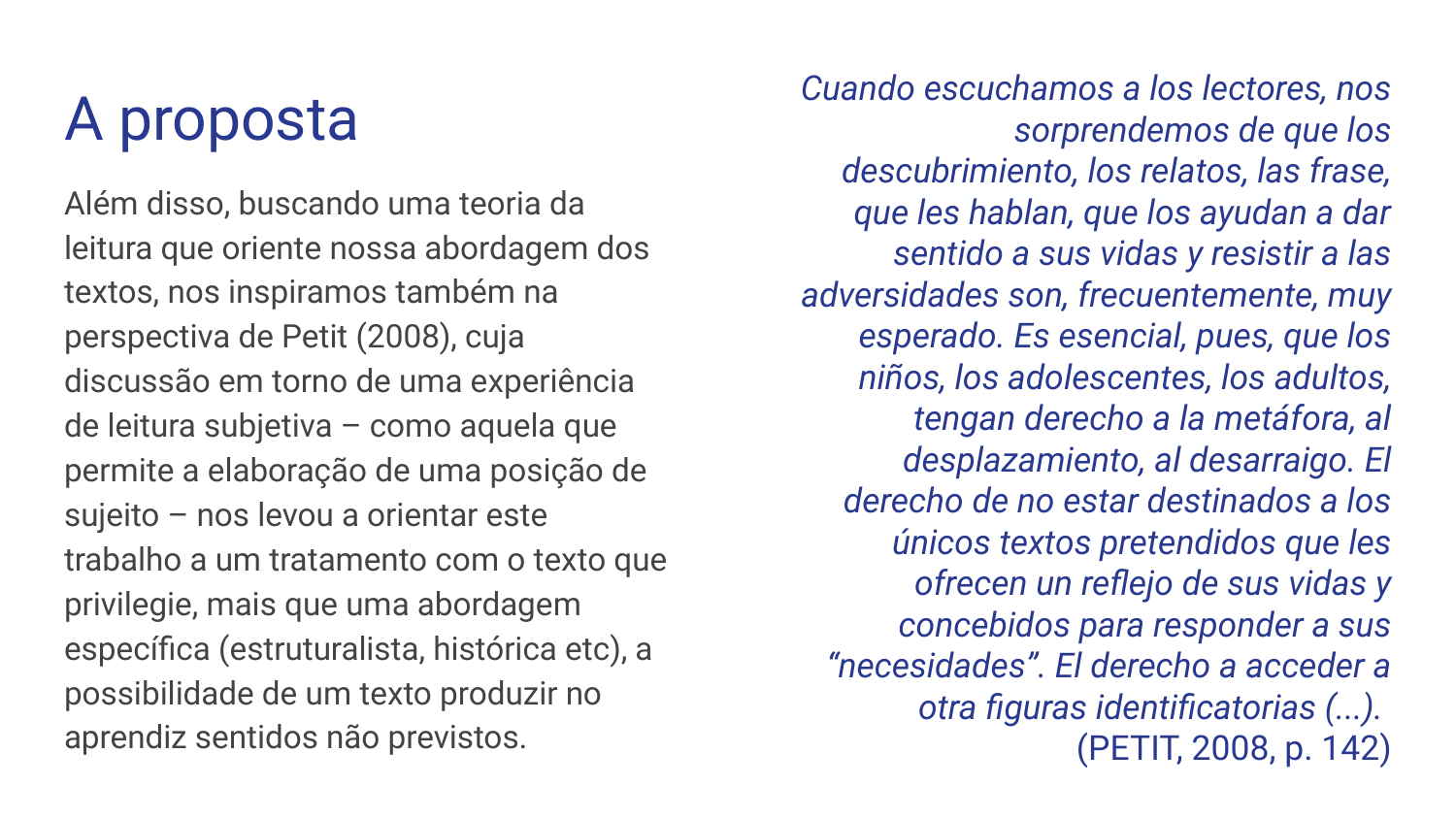

Cuando escuchamos a los lectores, nos sorprendemos de que los descubrimiento, los relatos, las frase, que les hablan, que los ayudan a dar sentido a sus vidas y resistir a las adversidades son, frecuentemente, muy esperado. Es esencial, pues, que los niños, los adolescentes, los adultos, tengan derecho a la metáfora, al desplazamiento, al desarraigo. El derecho de no estar destinados a los únicos textos pretendidos que les ofrecen un reflejo de sus vidas y concebidos para responder a sus “necesidades”. El derecho a acceder a otra figuras identificatorias (...).
(PETIT, 2008, p. 142)

# A proposta

Além disso, buscando uma teoria da leitura que oriente nossa abordagem dos textos, nos inspiramos também na perspectiva de Petit (2008), cuja discussão em torno de uma experiência de leitura subjetiva – como aquela que permite a elaboração de uma posição de sujeito – nos levou a orientar este trabalho a um tratamento com o texto que privilegie, mais que uma abordagem específica (estruturalista, histórica etc), a possibilidade de um texto produzir no aprendiz sentidos não previstos.